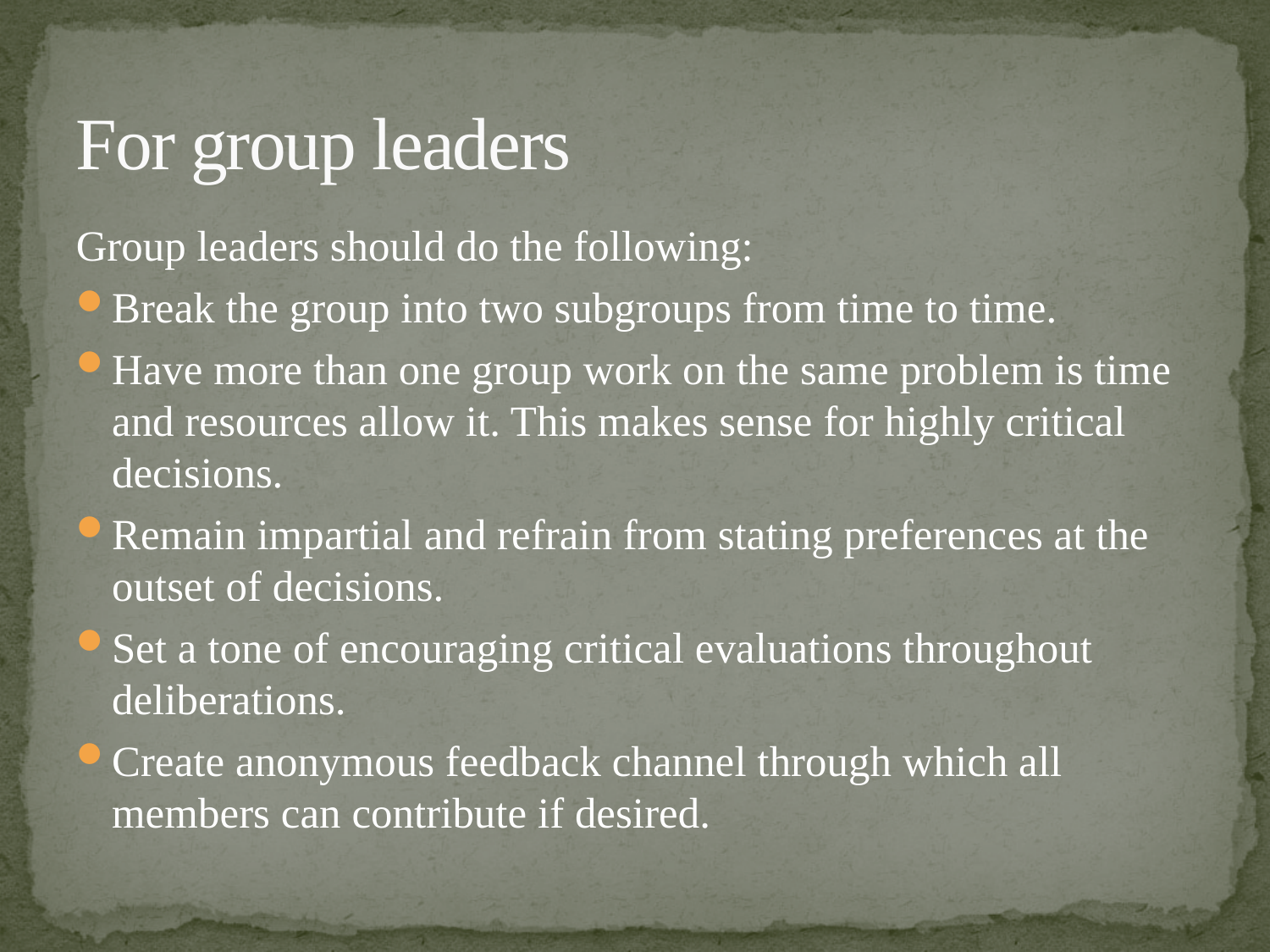

# For group leaders
Group leaders should do the following:
Break the group into two subgroups from time to time.
Have more than one group work on the same problem is time and resources allow it. This makes sense for highly critical decisions.
Remain impartial and refrain from stating preferences at the outset of decisions.
Set a tone of encouraging critical evaluations throughout deliberations.
Create anonymous feedback channel through which all members can contribute if desired.